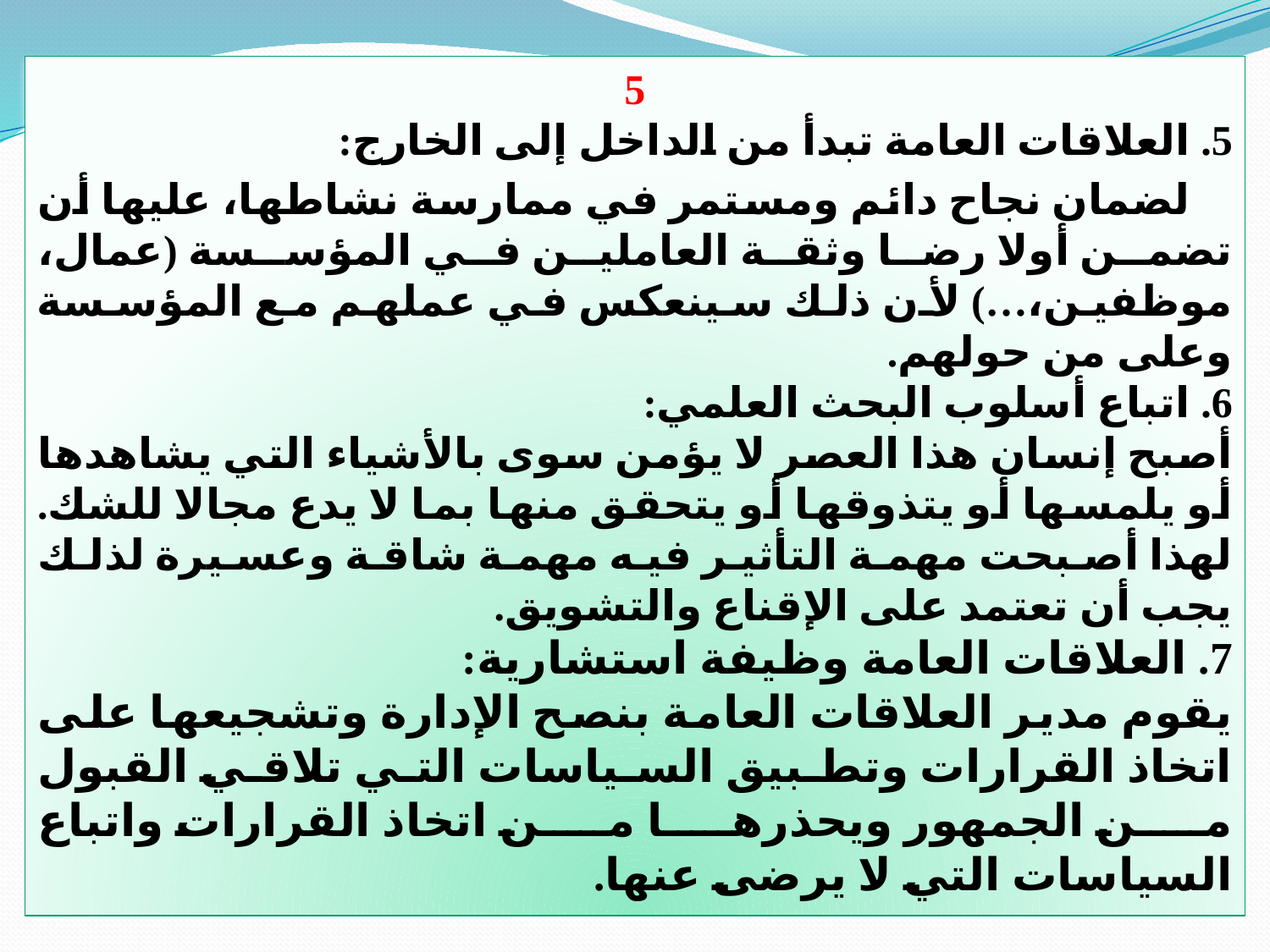

5
5. العلاقات العامة تبدأ من الداخل إلى الخارج:
    لضمان نجاح دائم ومستمر في ممارسة نشاطها، عليها أن تضمن أولا رضا وثقة العاملين في المؤسسة (عمال، موظفين،…) لأن ذلك سينعكس في عملهم مع المؤسسة وعلى من حولهم.
6. اتباع أسلوب البحث العلمي:
أصبح إنسان هذا العصر لا يؤمن سوى بالأشياء التي يشاهدها أو يلمسها أو يتذوقها أو يتحقق منها بما لا يدع مجالا للشك. لهذا أصبحت مهمة التأثير فيه مهمة شاقة وعسيرة لذلك يجب أن تعتمد على الإقناع والتشويق.
7. العلاقات العامة وظیفة استشاریة:
يقوم مدير العلاقات العامة بنصح الإدارة وتشجيعها على اتخاذ القرارات وتطبيق السياسات التي تلاقي القبول من الجمهور ويحذرها من اتخاذ القرارات واتباع السياسات التي لا يرضى عنها.